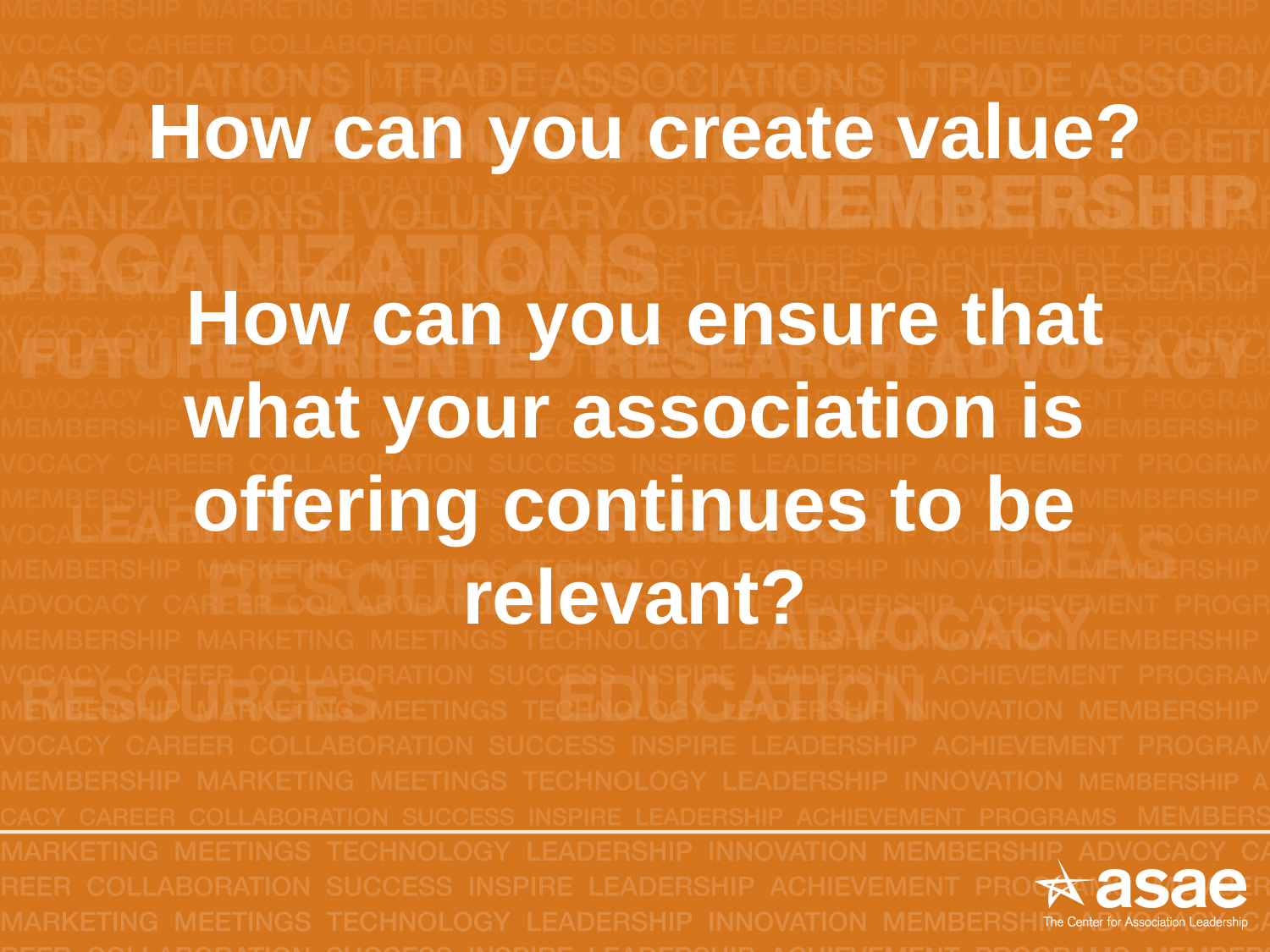

# How can you create value? How can you ensure that what your association is offering continues to be relevant?